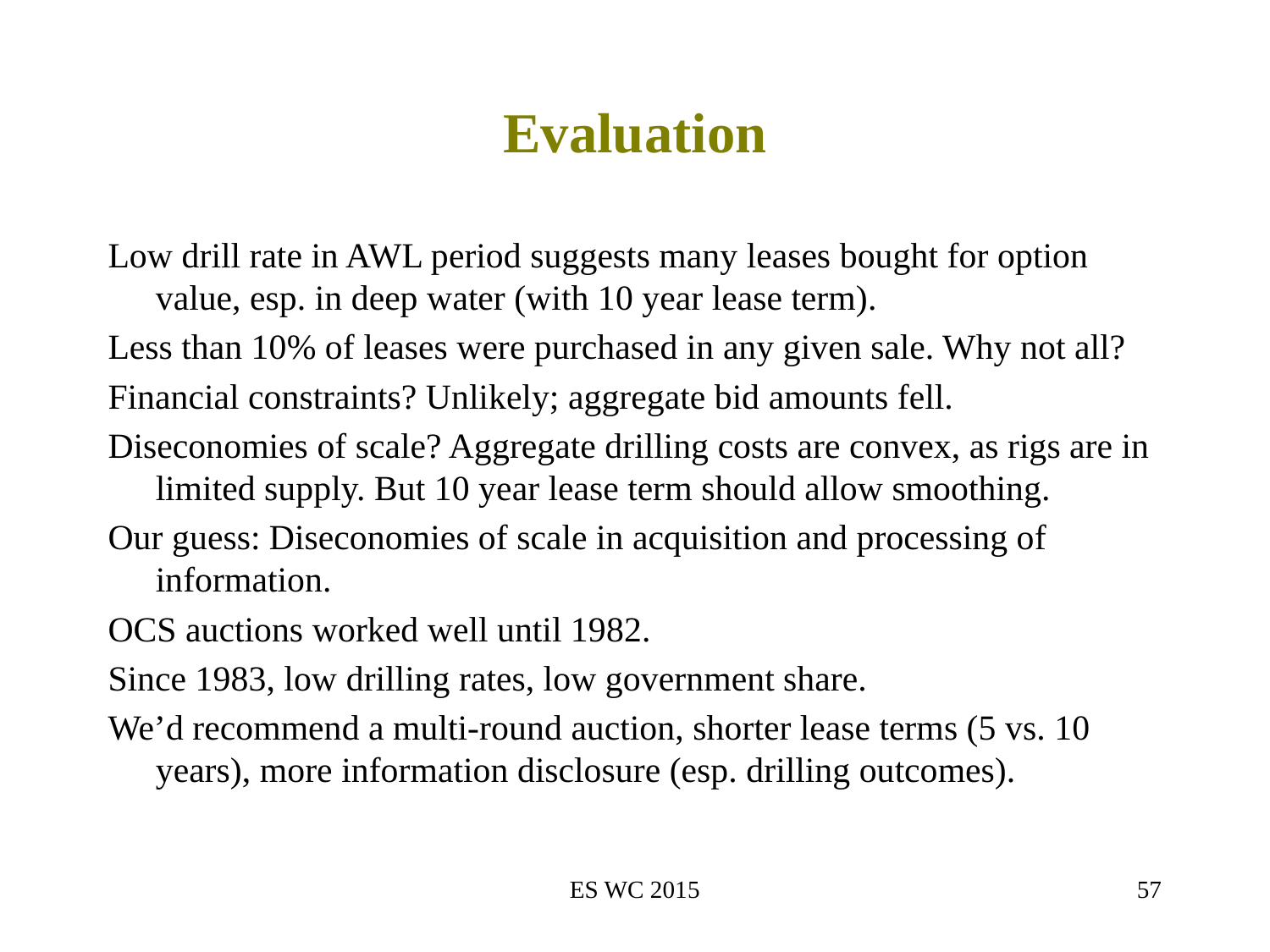

# Evaluation
Low drill rate in AWL period suggests many leases bought for option value, esp. in deep water (with 10 year lease term).
Less than 10% of leases were purchased in any given sale. Why not all?
Financial constraints? Unlikely; aggregate bid amounts fell.
Diseconomies of scale? Aggregate drilling costs are convex, as rigs are in limited supply. But 10 year lease term should allow smoothing.
Our guess: Diseconomies of scale in acquisition and processing of information.
OCS auctions worked well until 1982.
Since 1983, low drilling rates, low government share.
We’d recommend a multi-round auction, shorter lease terms (5 vs. 10 years), more information disclosure (esp. drilling outcomes).
ES WC 2015
57